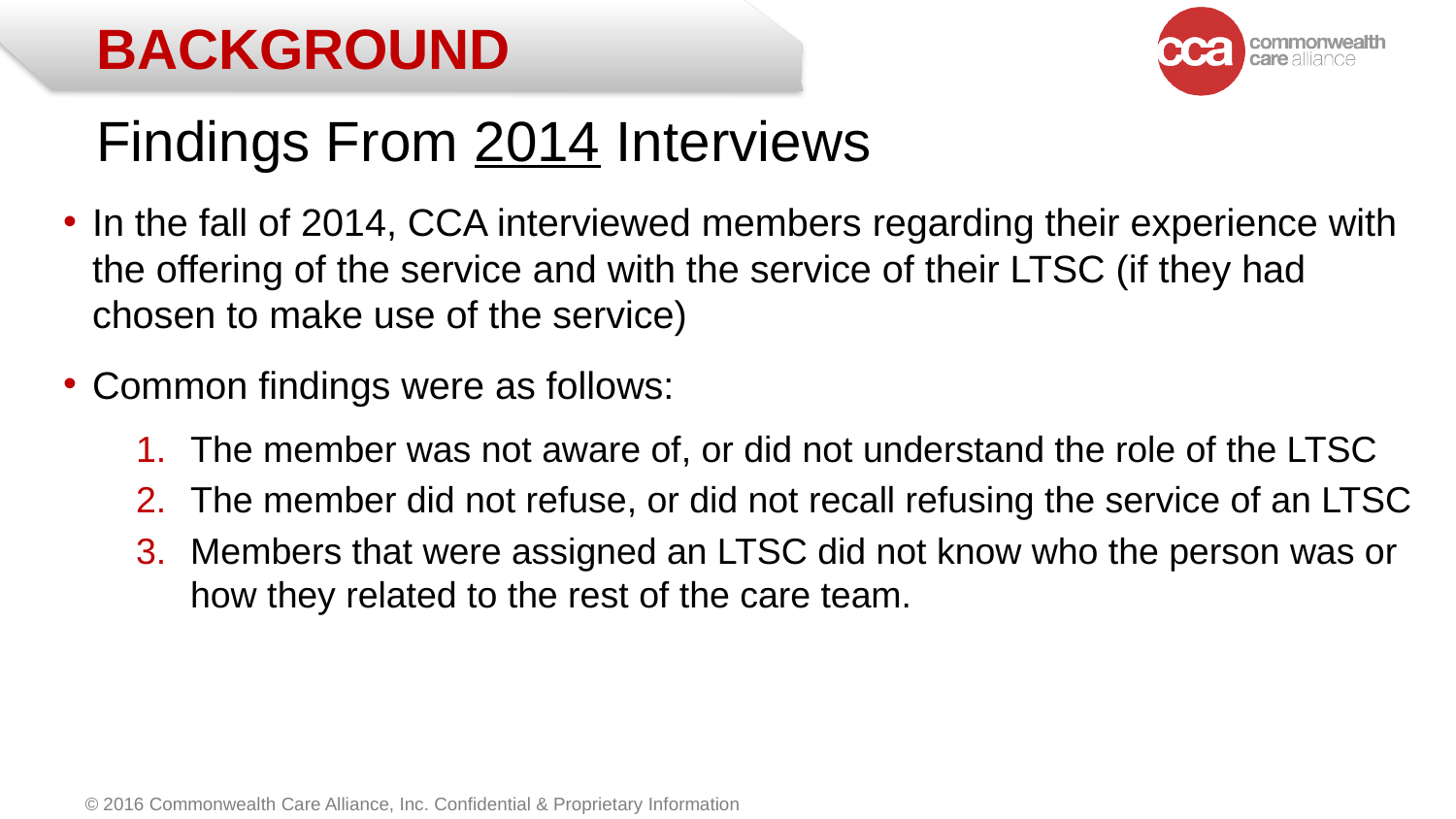

# Background
Findings From 2014 Interviews
In the fall of 2014, CCA interviewed members regarding their experience with the offering of the service and with the service of their LTSC (if they had chosen to make use of the service)
Common findings were as follows:
The member was not aware of, or did not understand the role of the LTSC
The member did not refuse, or did not recall refusing the service of an LTSC
Members that were assigned an LTSC did not know who the person was or how they related to the rest of the care team.